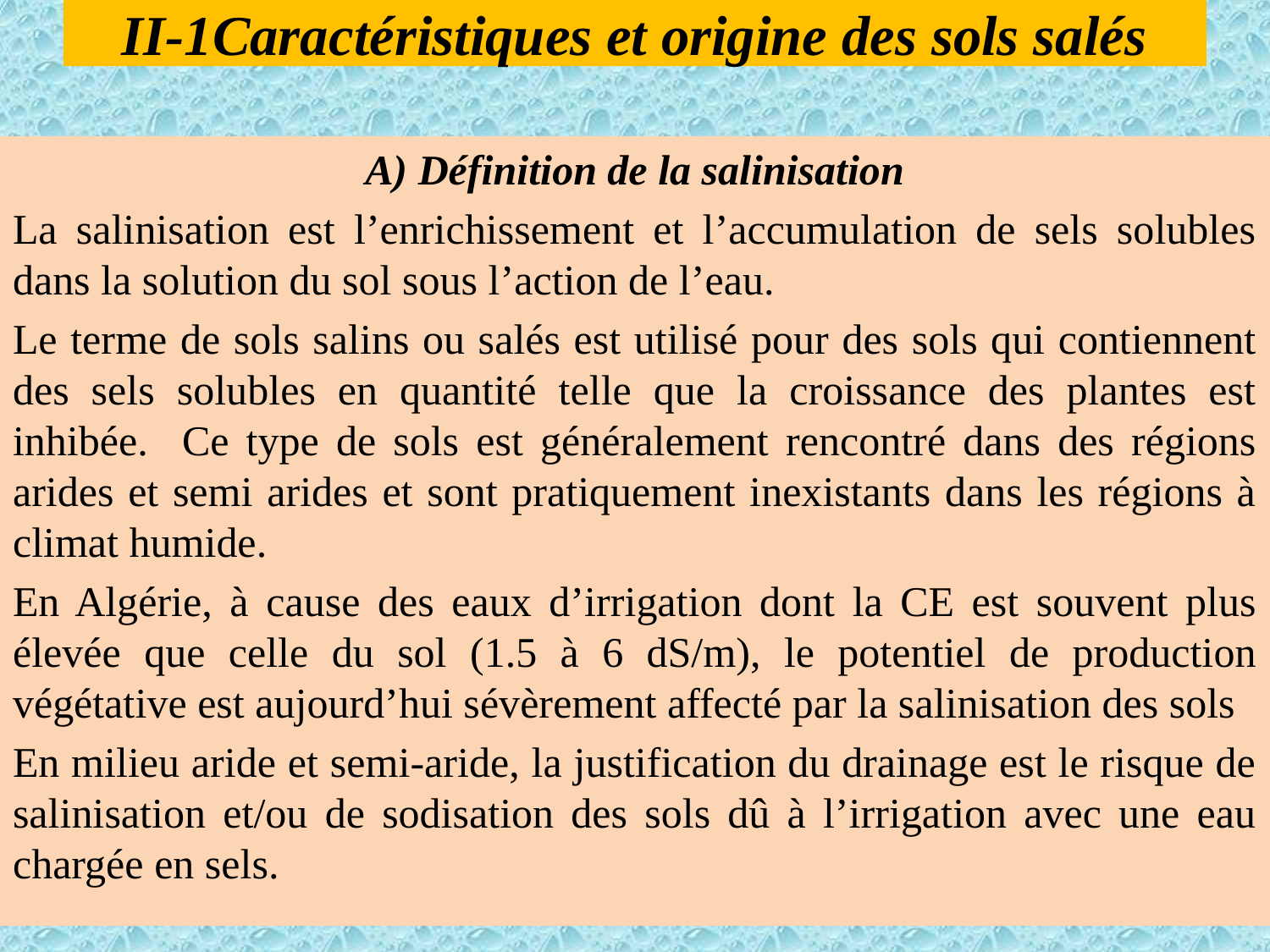

# II-1Caractéristiques et origine des sols salés
A) Définition de la salinisation
La salinisation est l’enrichissement et l’accumulation de sels solubles dans la solution du sol sous l’action de l’eau.
Le terme de sols salins ou salés est utilisé pour des sols qui contiennent des sels solubles en quantité telle que la croissance des plantes est inhibée.  Ce type de sols est généralement rencontré dans des régions arides et semi arides et sont pratiquement inexistants dans les régions à climat humide.
En Algérie, à cause des eaux d’irrigation dont la CE est souvent plus élevée que celle du sol (1.5 à 6 dS/m), le potentiel de production végétative est aujourd’hui sévèrement affecté par la salinisation des sols
En milieu aride et semi-aride, la justification du drainage est le risque de salinisation et/ou de sodisation des sols dû à l’irrigation avec une eau chargée en sels.